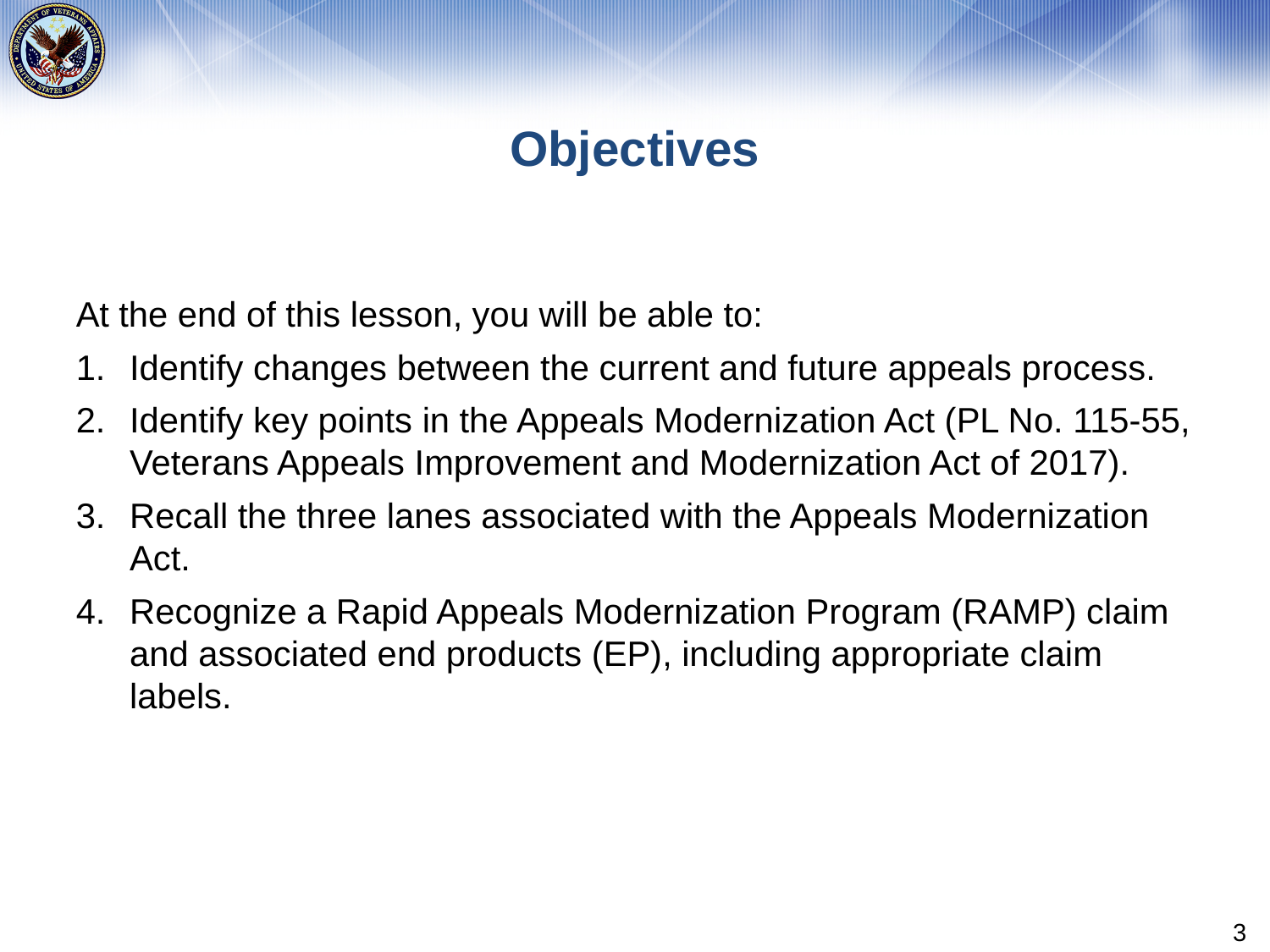

# Objectives
At the end of this lesson, you will be able to:
Identify changes between the current and future appeals process.
Identify key points in the Appeals Modernization Act (PL No. 115-55, Veterans Appeals Improvement and Modernization Act of 2017).
Recall the three lanes associated with the Appeals Modernization Act.
Recognize a Rapid Appeals Modernization Program (RAMP) claim and associated end products (EP), including appropriate claim labels.
3
3